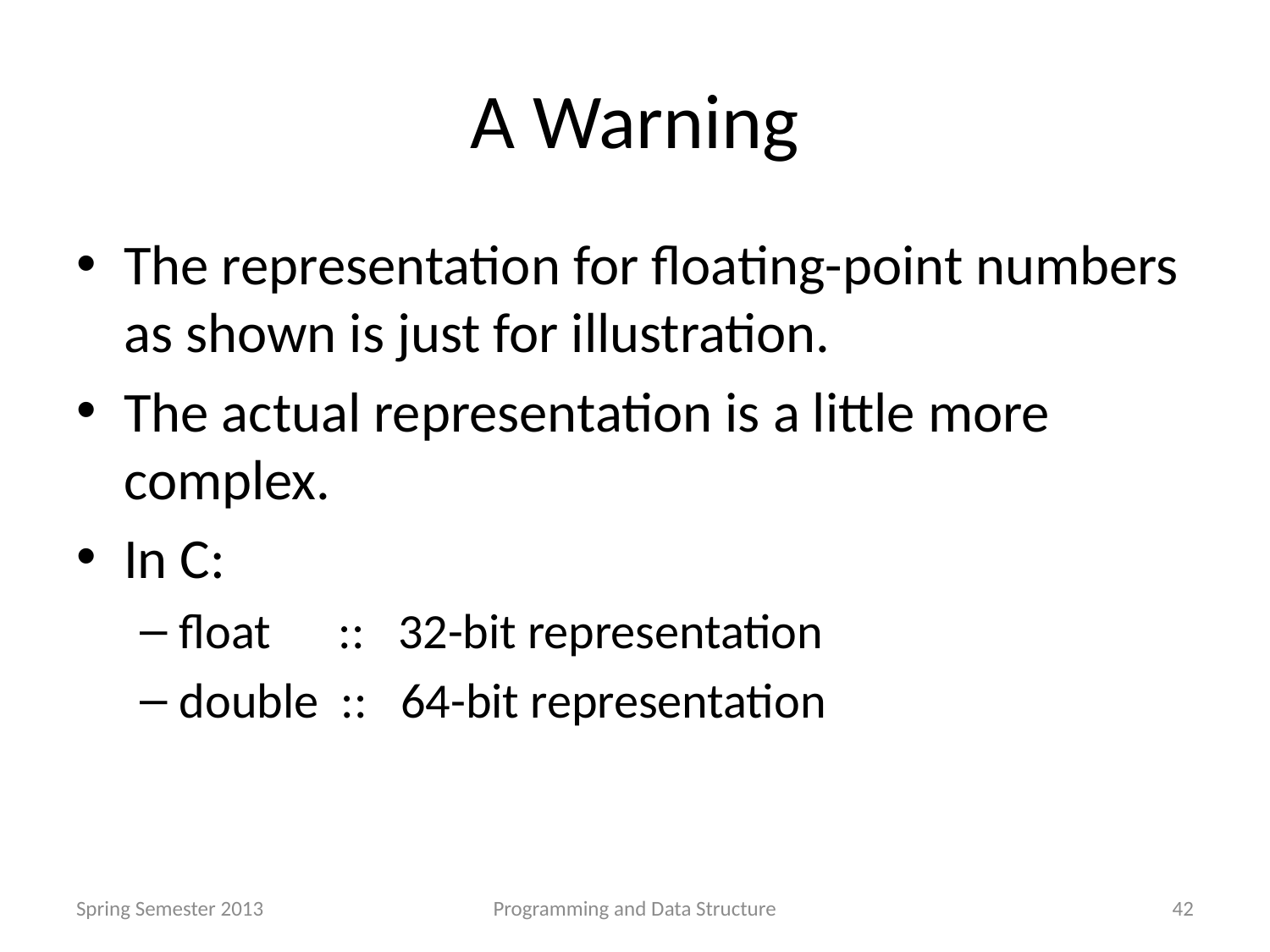

# A Warning
The representation for floating-point numbers as shown is just for illustration.
The actual representation is a little more complex.
In C:
float      ::   32-bit representation
double  ::   64-bit representation
Spring Semester 2013
Programming and Data Structure
42